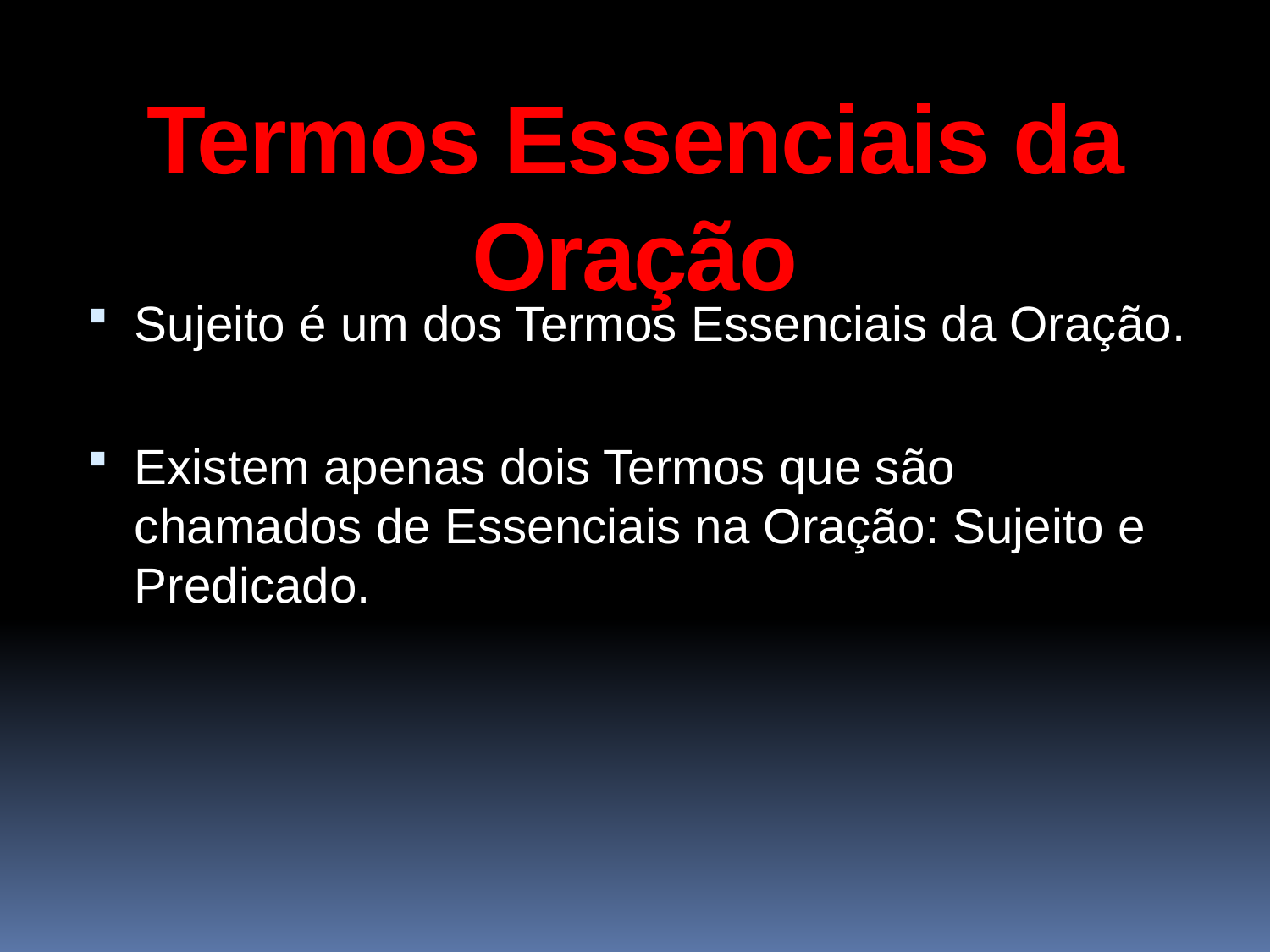

# Termos Essenciais da Oração
Sujeito é um dos Termos Essenciais da Oração.

Existem apenas dois Termos que são chamados de Essenciais na Oração: Sujeito e Predicado.